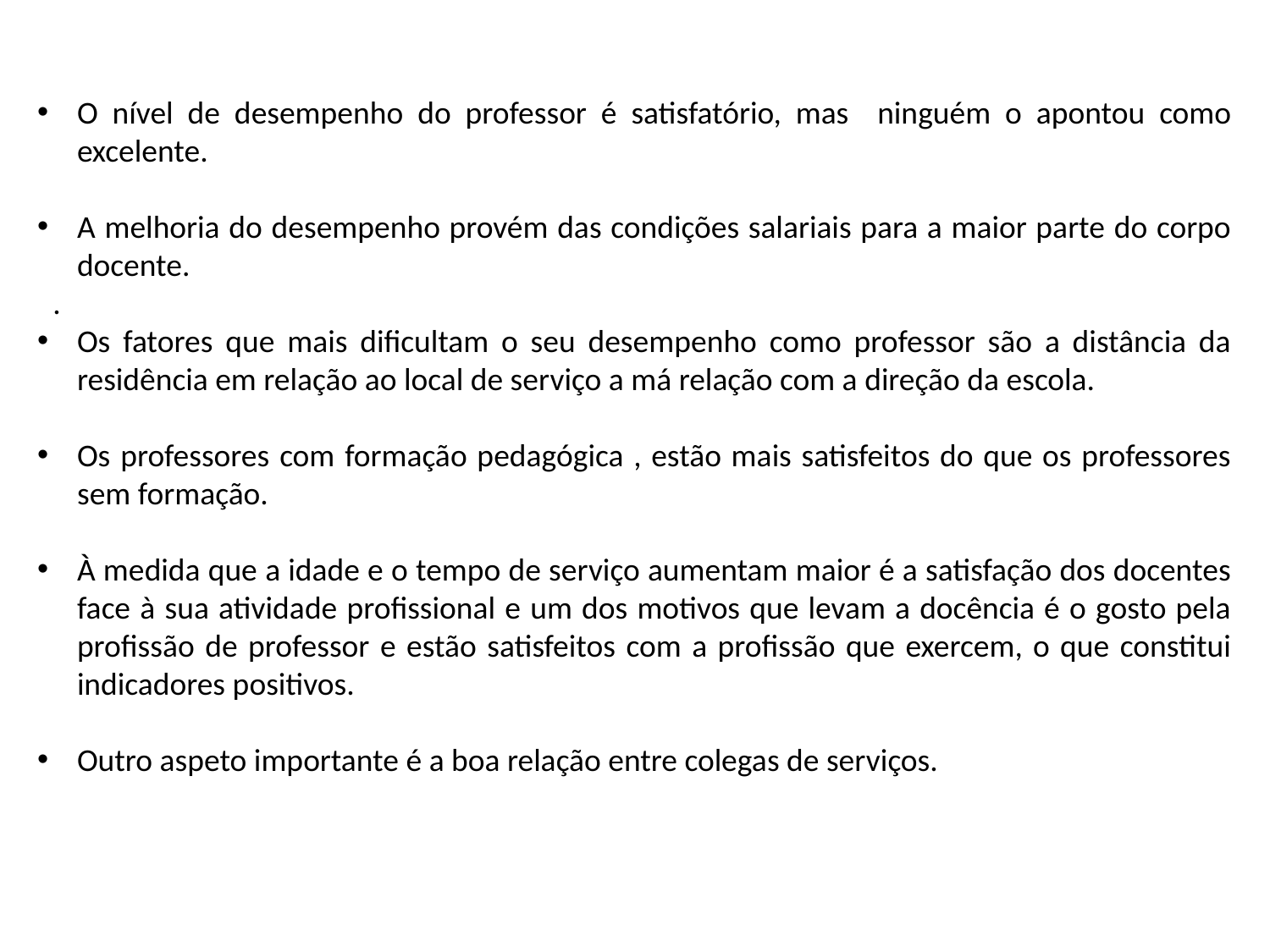

O nível de desempenho do professor é satisfatório, mas  ninguém o apontou como excelente.

A melhoria do desempenho provém das condições salariais para a maior parte do corpo docente.

Os fatores que mais dificultam o seu desempenho como professor são a distância da residência em relação ao local de serviço a má relação com a direção da escola.

Os professores com formação pedagógica , estão mais satisfeitos do que os professores sem formação.

À medida que a idade e o tempo de serviço aumentam maior é a satisfação dos docentes face à sua atividade profissional e um dos motivos que levam a docência é o gosto pela profissão de professor e estão satisfeitos com a profissão que exercem, o que constitui indicadores positivos.

Outro aspeto importante é a boa relação entre colegas de serviços.

.